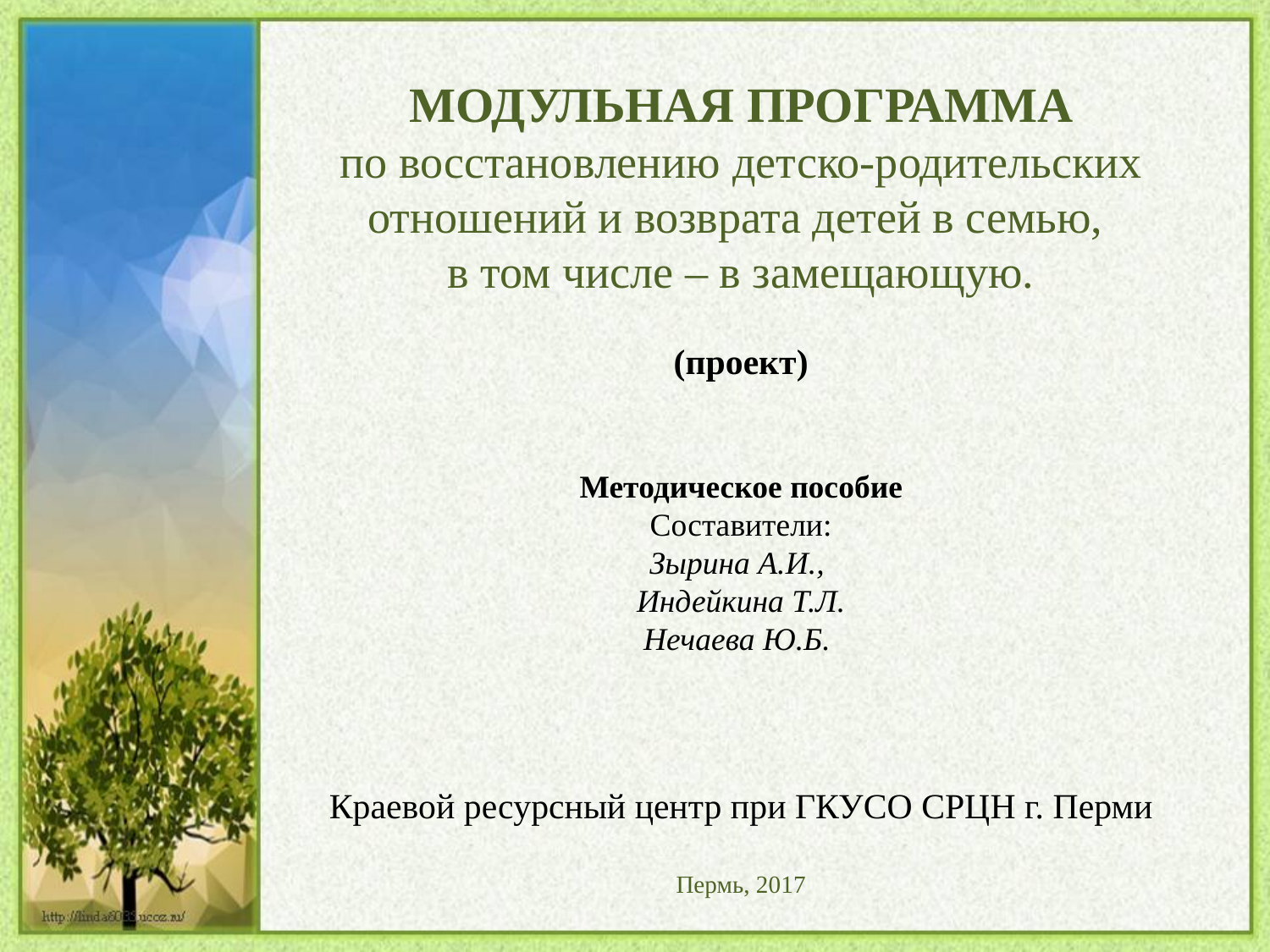

МОДУЛЬНАЯ ПРОГРАММА
по восстановлению детско-родительских отношений и возврата детей в семью,
в том числе – в замещающую.

(проект)

Методическое пособие
 Составители:
Зырина А.И.,
Индейкина Т.Л.
Нечаева Ю.Б.

Краевой ресурсный центр при ГКУСО СРЦН г. Перми

Пермь, 2017